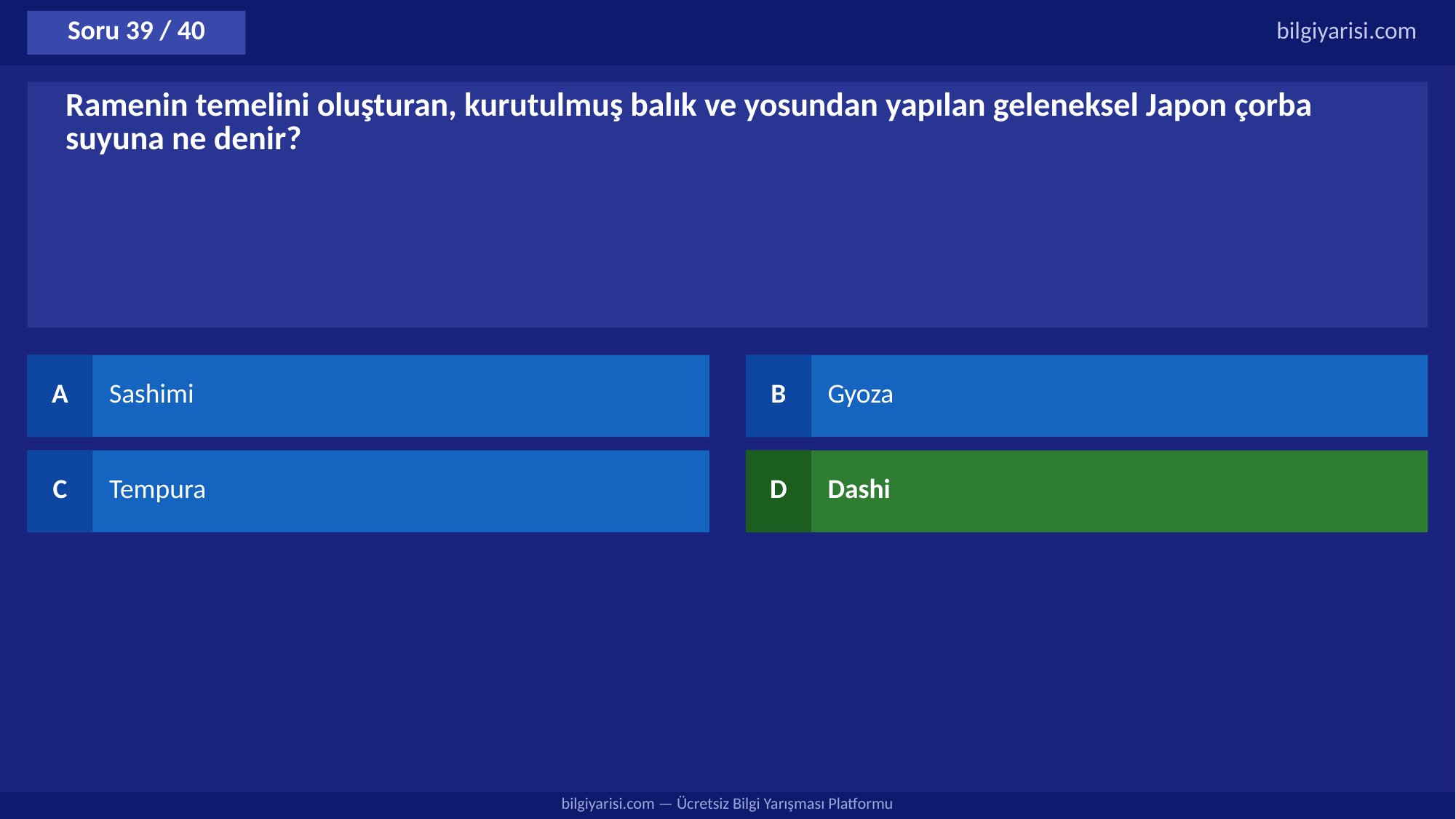

Soru 39 / 40
bilgiyarisi.com

Ramenin temelini oluşturan, kurutulmuş balık ve yosundan yapılan geleneksel Japon çorba suyuna ne denir?

A
Sashimi

B
Gyoza

C
Tempura

D
Dashi
bilgiyarisi.com — Ücretsiz Bilgi Yarışması Platformu